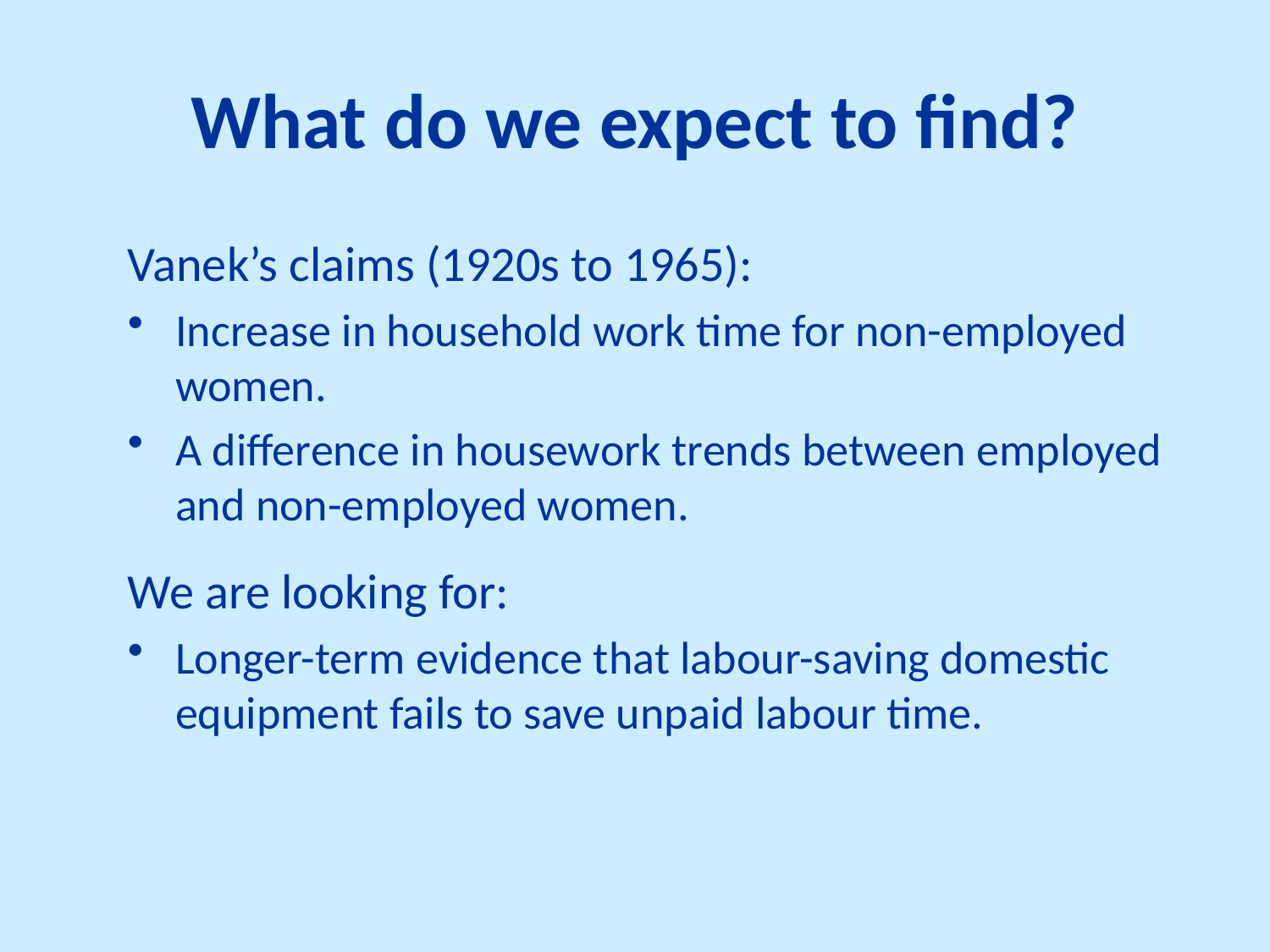

# What do we expect to find?
Vanek’s claims (1920s to 1965):
Increase in household work time for non-employed women.
A difference in housework trends between employed and non-employed women.

We are looking for:
Longer-term evidence that labour-saving domestic equipment fails to save unpaid labour time.